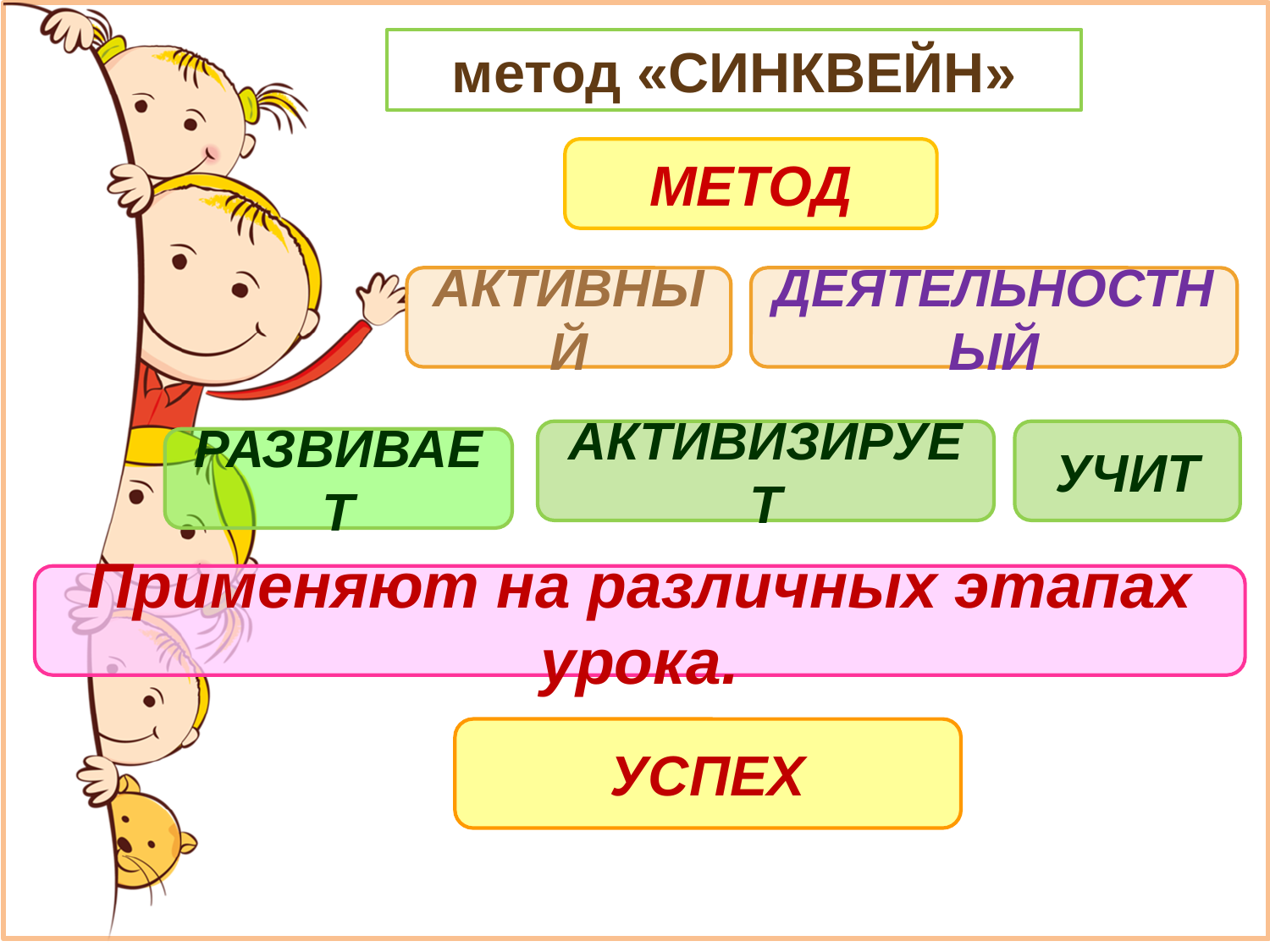

метод «СИНКВЕЙН»
МЕТОД
АКТИВНЫЙ
ДЕЯТЕЛЬНОСТНЫЙ
АКТИВИЗИРУЕТ
УЧИТ
РАЗВИВАЕТ
Применяют на различных этапах урока.
УСПЕХ